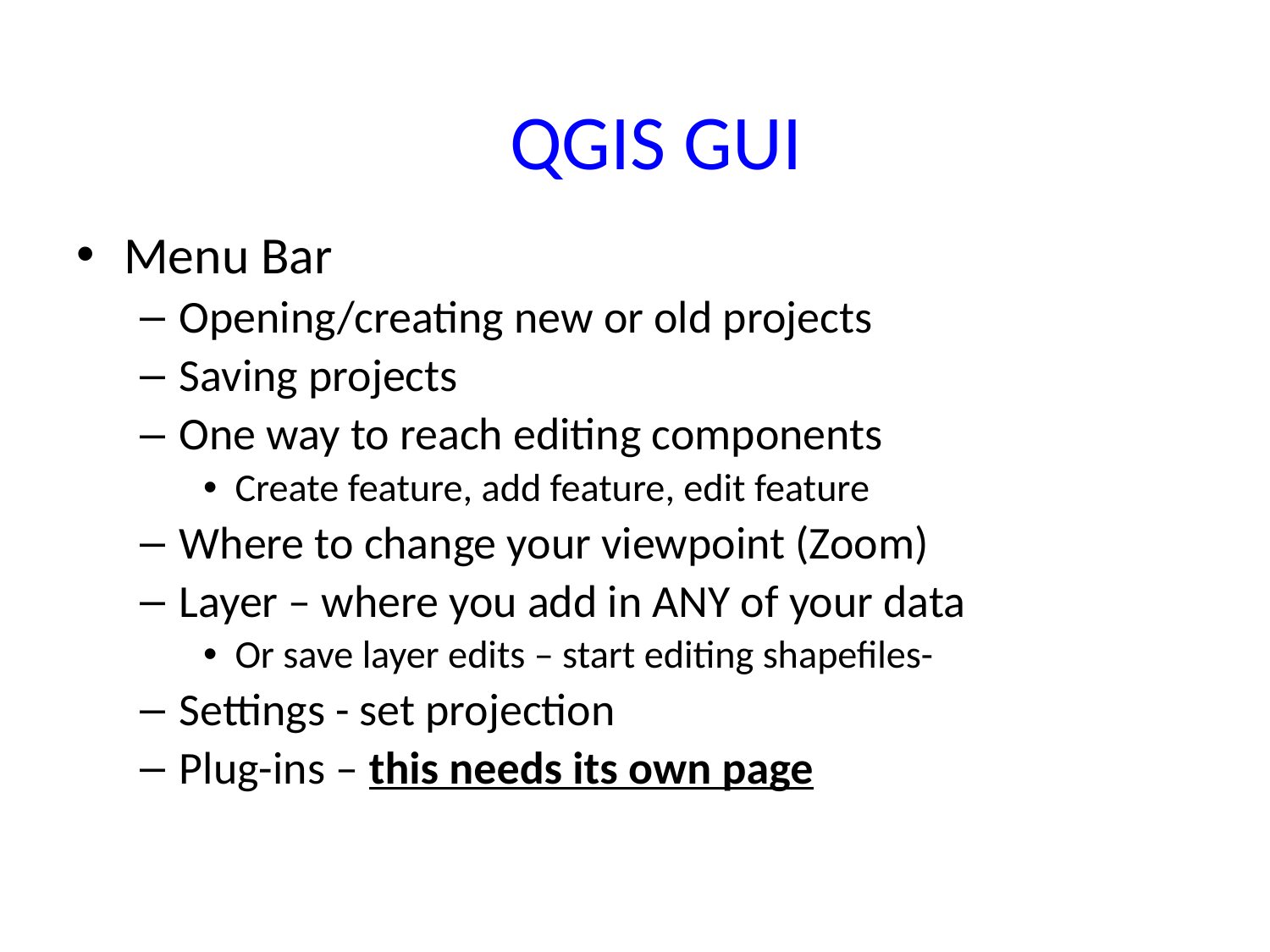

QGIS GUI
Menu Bar
Opening/creating new or old projects
Saving projects
One way to reach editing components
Create feature, add feature, edit feature
Where to change your viewpoint (Zoom)
Layer – where you add in ANY of your data
Or save layer edits – start editing shapefiles-
Settings - set projection
Plug-ins – this needs its own page